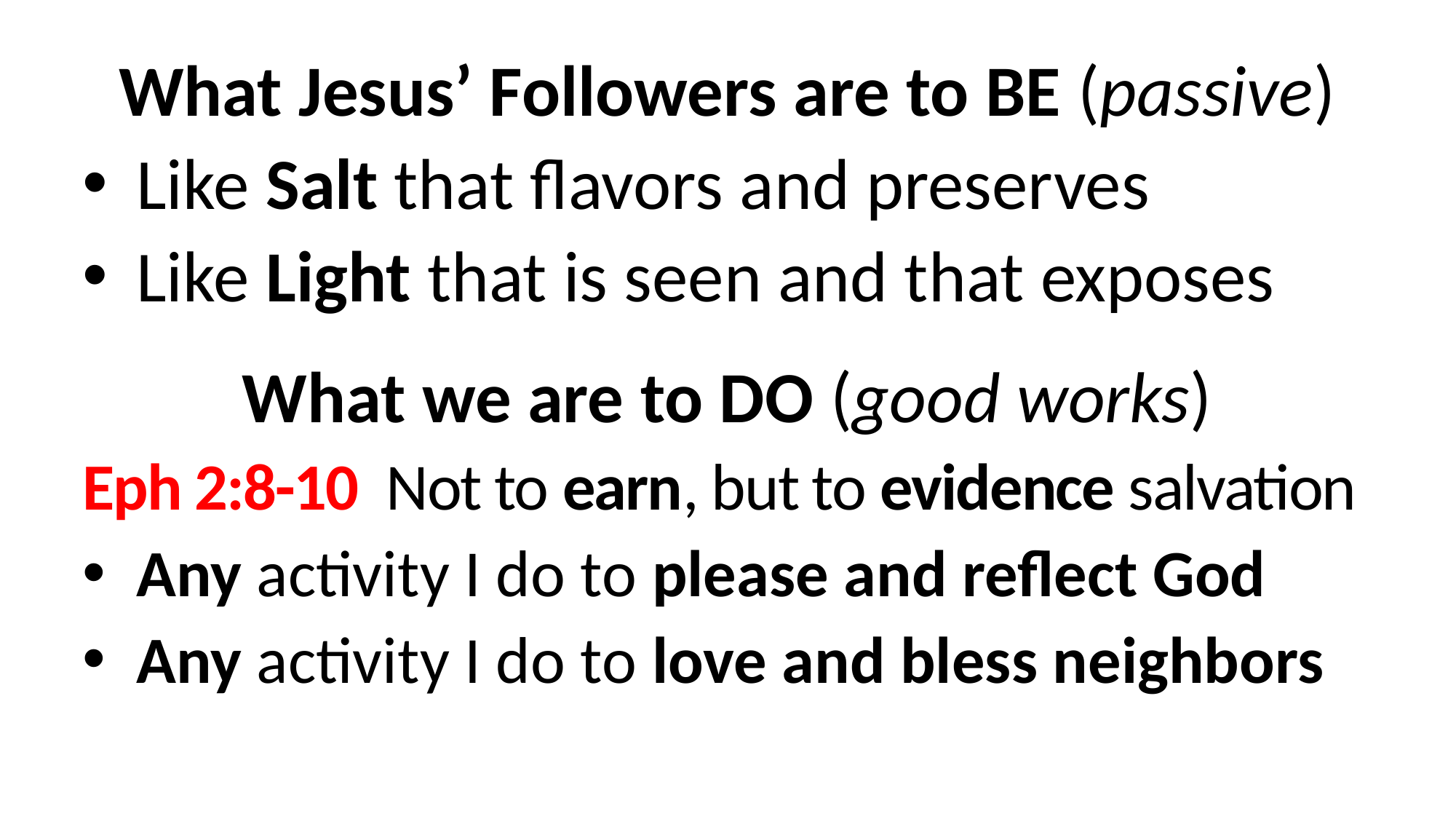

What Jesus’ Followers are to BE (passive)
Like Salt that flavors and preserves
Like Light that is seen and that exposes

What we are to DO (good works)
Eph 2:8-10  Not to earn, but to evidence salvation
Any activity I do to please and reflect God
Any activity I do to love and bless neighbors